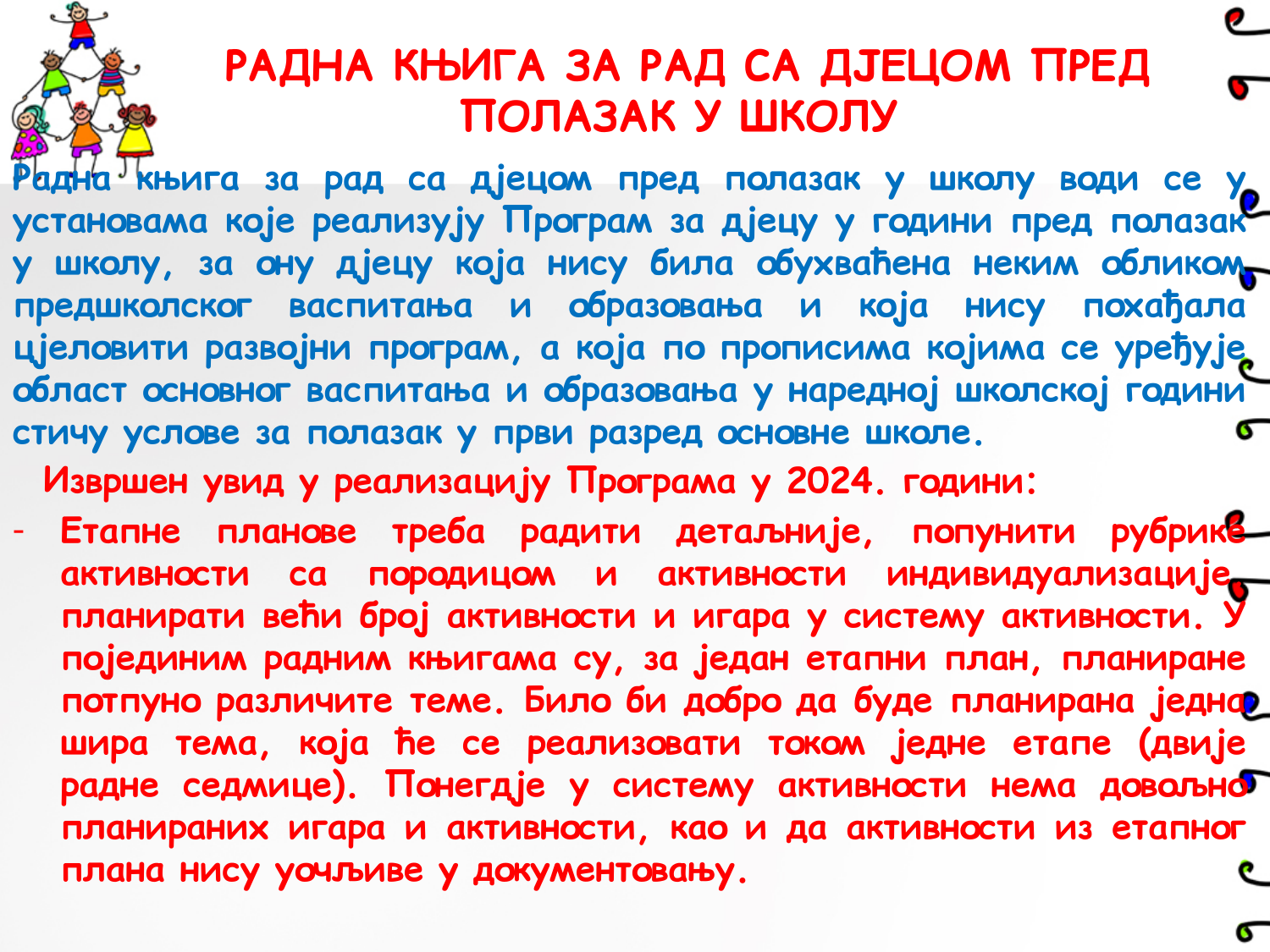

# РАДНА КЊИГА ЗА РАД СА ДЈЕЦОМ ПРЕД ПОЛАЗАК У ШКОЛУ
Радна књига за рад са дјецом пред полазак у школу води се у установама које реализују Програм за дјецу у години пред полазак у школу, за ону дјецу која нису била обухваћена неким обликом предшколског васпитања и образовања и која нису похађала цјеловити развојни програм, а која по прописима којима се уређује област основног васпитања и образовања у наредној школској години стичу услове за полазак у први разред основне школе.
  Извршен увид у реализацију Програма у 2024. години:
Етапне планове треба радити детаљније, попунити рубрике активности са породицом и активности индивидуализације, планирати већи број активности и игара у систему активности. У појединим радним књигама су, за један етапни план, планиране потпуно различите теме. Било би добро да буде планирана једна шира тема, која ће се реализовати током једне етапе (двије радне седмице). Понегдје у систему активности нема довољно планираних игара и активности, као и да активности из етапног плана нису уочљиве у документовању.